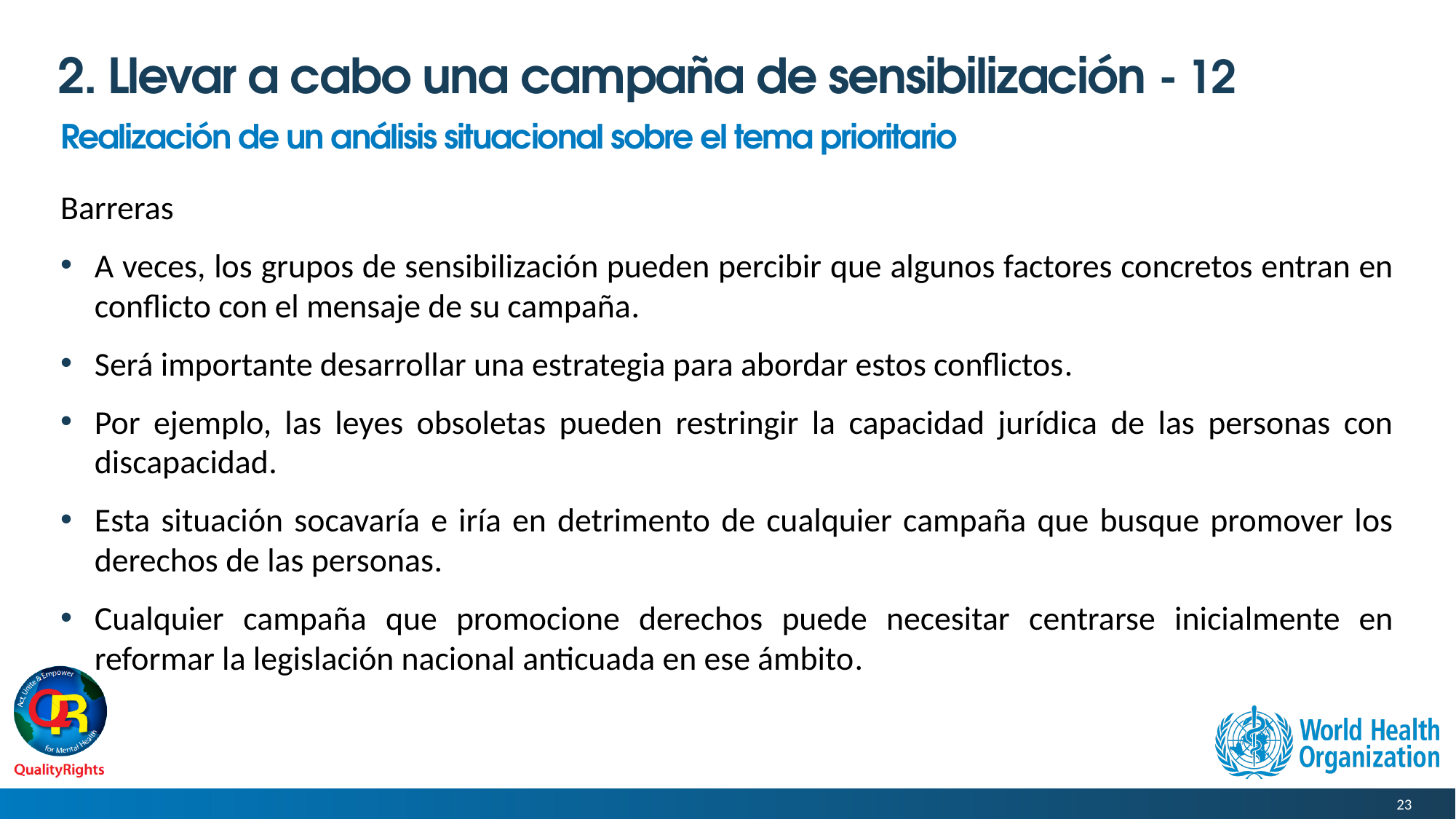

# 2. Llevar a cabo una campaña de sensibilización - 12
Realización de un análisis situacional sobre el tema prioritario
Barreras
A veces, los grupos de sensibilización pueden percibir que algunos factores concretos entran en conflicto con el mensaje de su campaña.
Será importante desarrollar una estrategia para abordar estos conflictos.
Por ejemplo, las leyes obsoletas pueden restringir la capacidad jurídica de las personas con discapacidad.
Esta situación socavaría e iría en detrimento de cualquier campaña que busque promover los derechos de las personas.
Cualquier campaña que promocione derechos puede necesitar centrarse inicialmente en reformar la legislación nacional anticuada en ese ámbito.